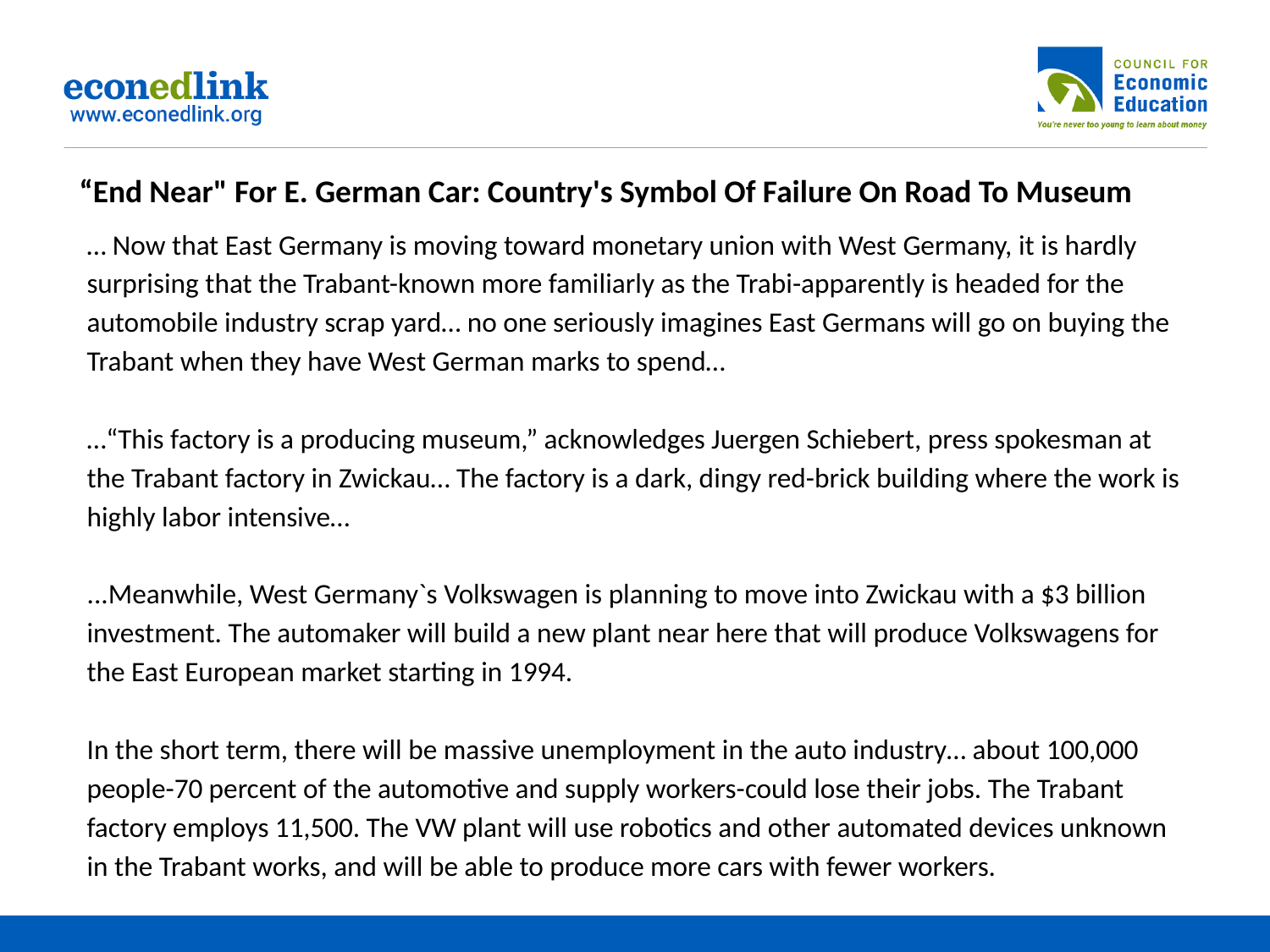

“End Near" For E. German Car: Country's Symbol Of Failure On Road To Museum
… Now that East Germany is moving toward monetary union with West Germany, it is hardly surprising that the Trabant-known more familiarly as the Trabi-apparently is headed for the automobile industry scrap yard… no one seriously imagines East Germans will go on buying the Trabant when they have West German marks to spend…

…“This factory is a producing museum,” acknowledges Juergen Schiebert, press spokesman at the Trabant factory in Zwickau… The factory is a dark, dingy red-brick building where the work is highly labor intensive…

...Meanwhile, West Germany`s Volkswagen is planning to move into Zwickau with a $3 billion investment. The automaker will build a new plant near here that will produce Volkswagens for the East European market starting in 1994.

In the short term, there will be massive unemployment in the auto industry… about 100,000 people-70 percent of the automotive and supply workers-could lose their jobs. The Trabant factory employs 11,500. The VW plant will use robotics and other automated devices unknown in the Trabant works, and will be able to produce more cars with fewer workers.